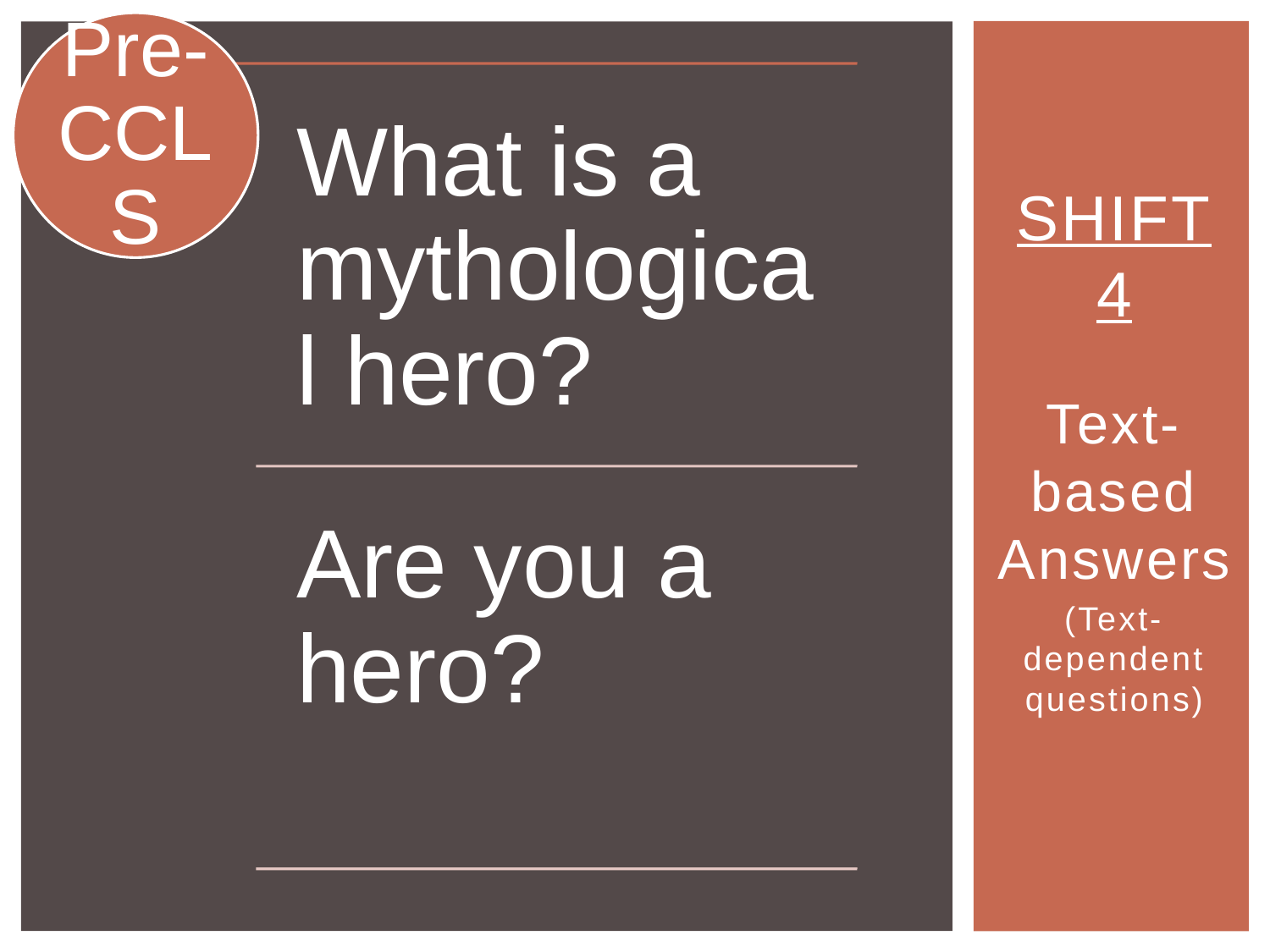

Pre-CCLS
Pre-CCLS
What is a mythological hero?
Are you a hero?
SHIFT 4

Text-based Answers
(Text-dependent questions)